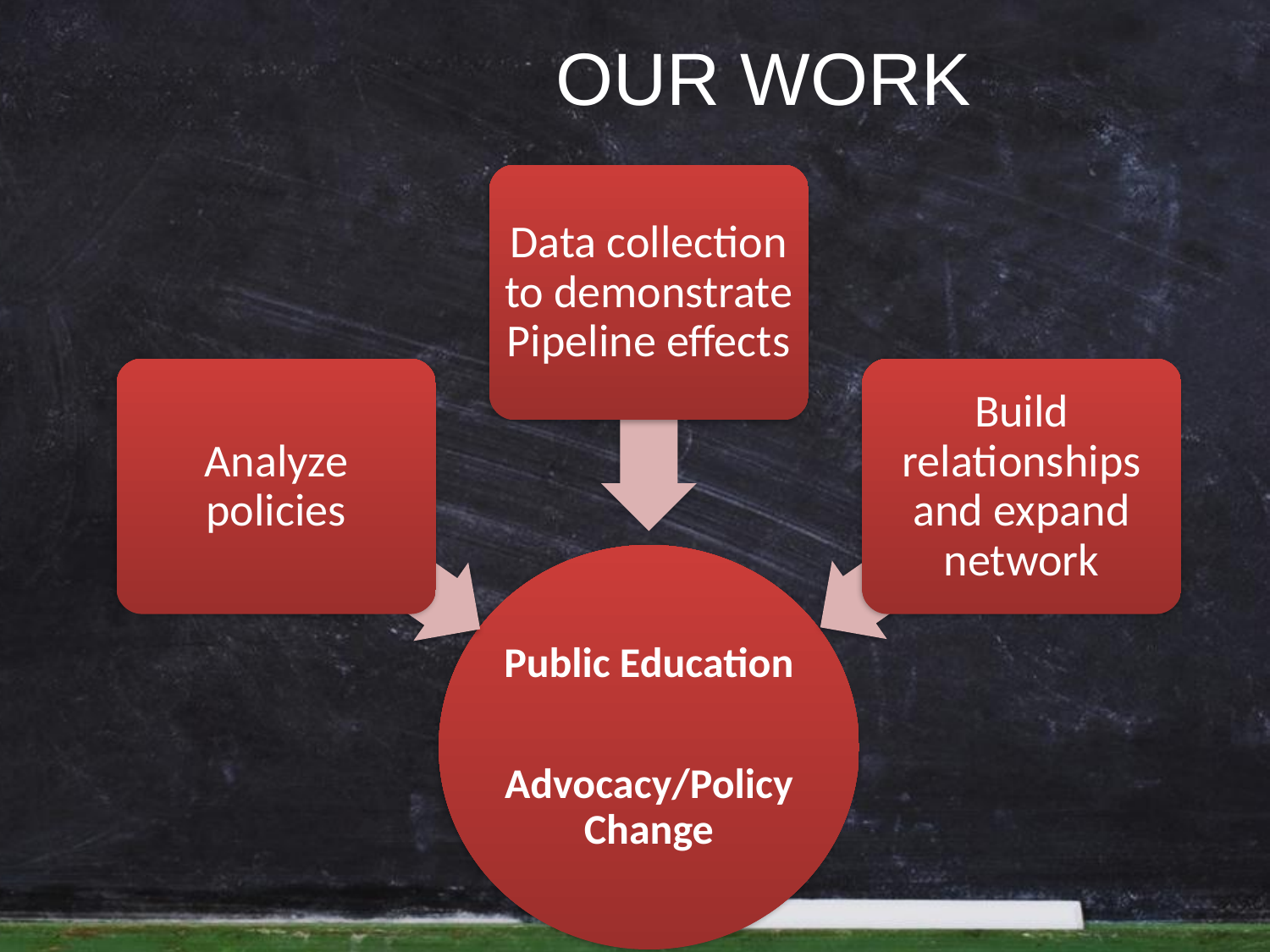

# OUR WORK
Public Education

Advocacy/Policy Change
Analyze policies
Data collection to demonstrate Pipeline effects
Build relationships and expand network